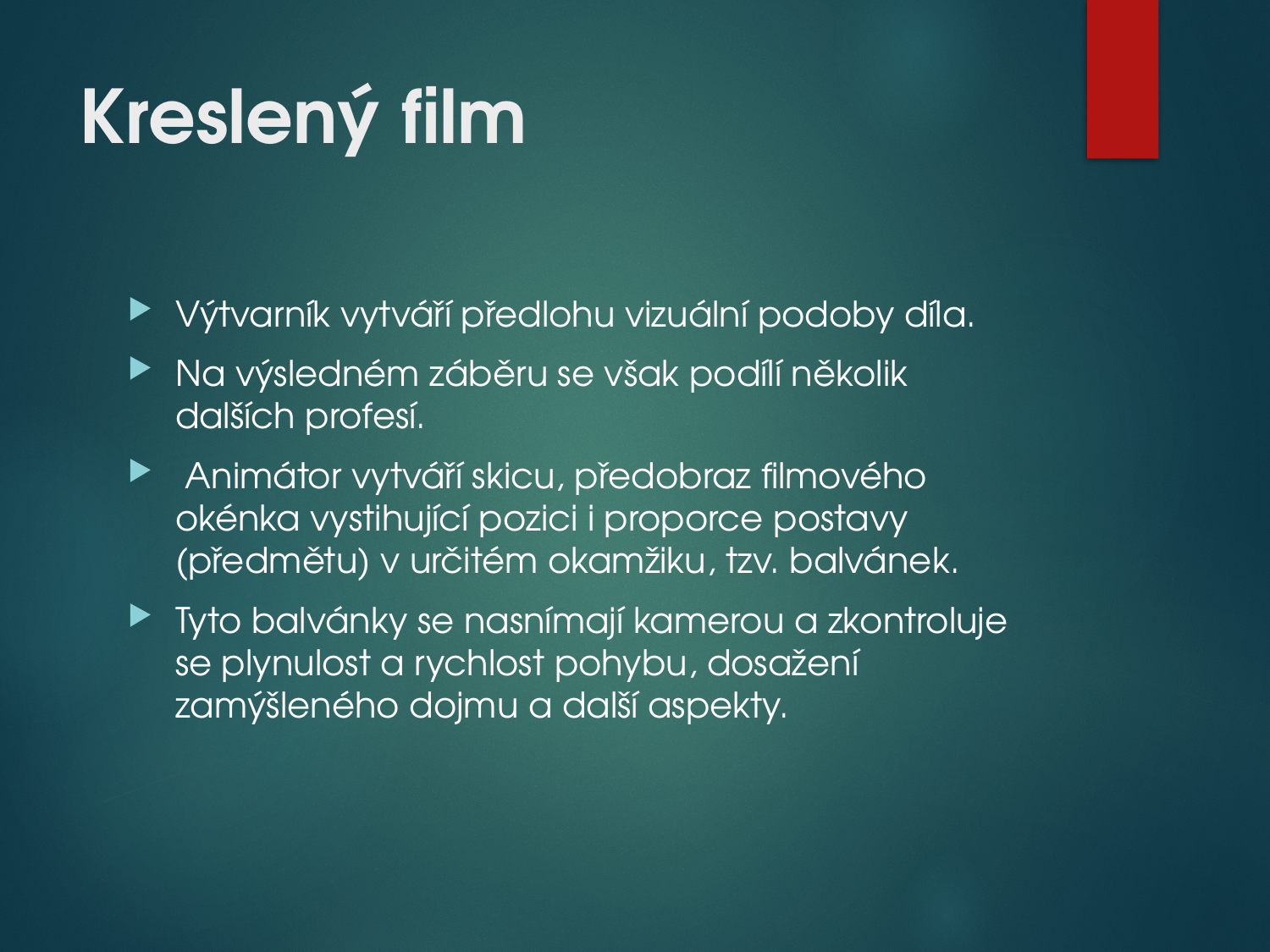

# Kreslený film
Výtvarník vytváří předlohu vizuální podoby díla.
Na výsledném záběru se však podílí několik dalších profesí.
 Animátor vytváří skicu, předobraz filmového okénka vystihující pozici i proporce postavy (předmětu) v určitém okamžiku, tzv. balvánek.
Tyto balvánky se nasnímají kamerou a zkontroluje se plynulost a rychlost pohybu, dosažení zamýšleného dojmu a další aspekty.